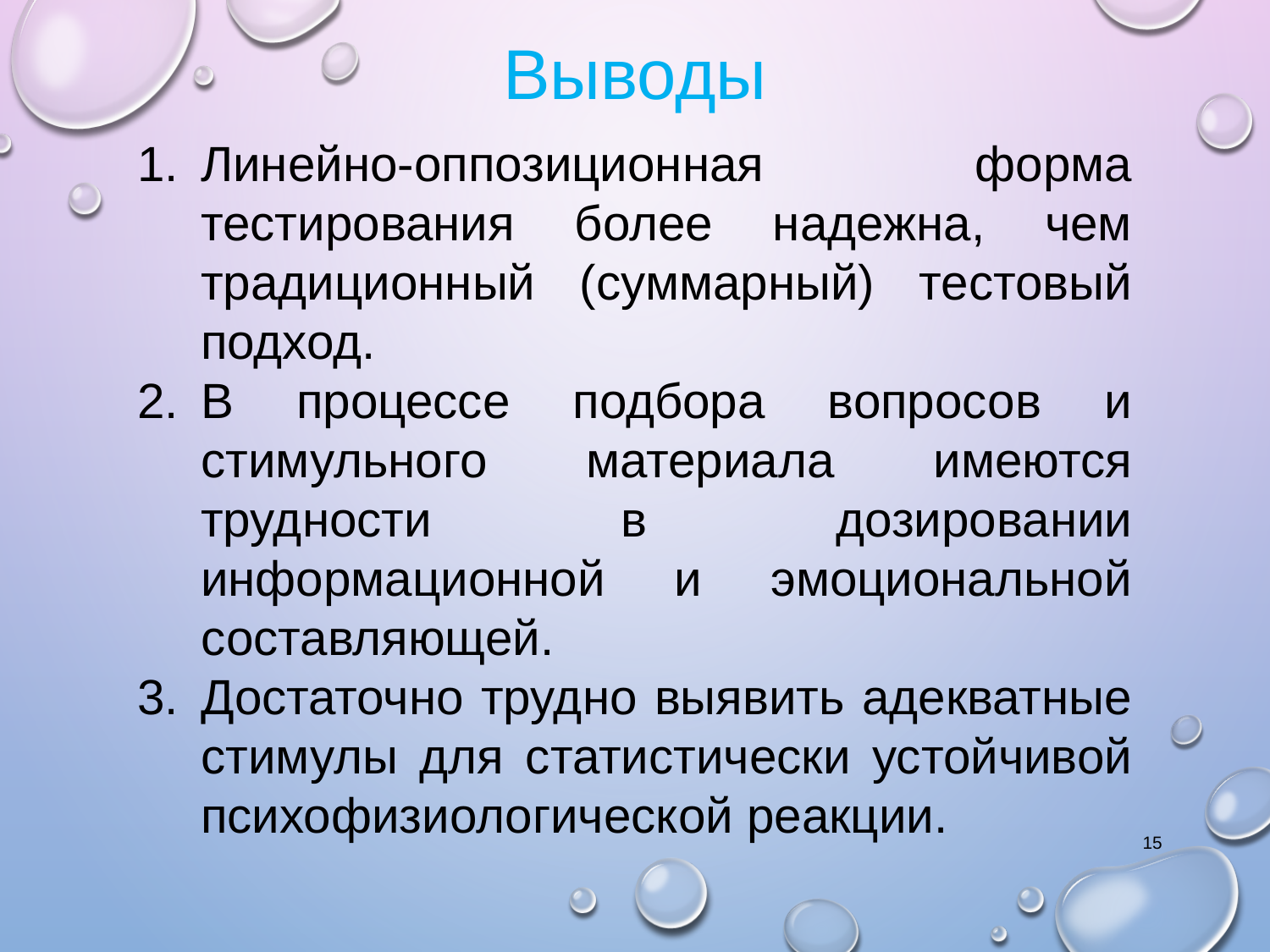

Выводы
Линейно-оппозиционная форма тестирования более надежна, чем традиционный (суммарный) тестовый подход.
В процессе подбора вопросов и стимульного материала имеются трудности в дозировании информационной и эмоциональной составляющей.
Достаточно трудно выявить адекватные стимулы для статистически устойчивой психофизиологической реакции.
15